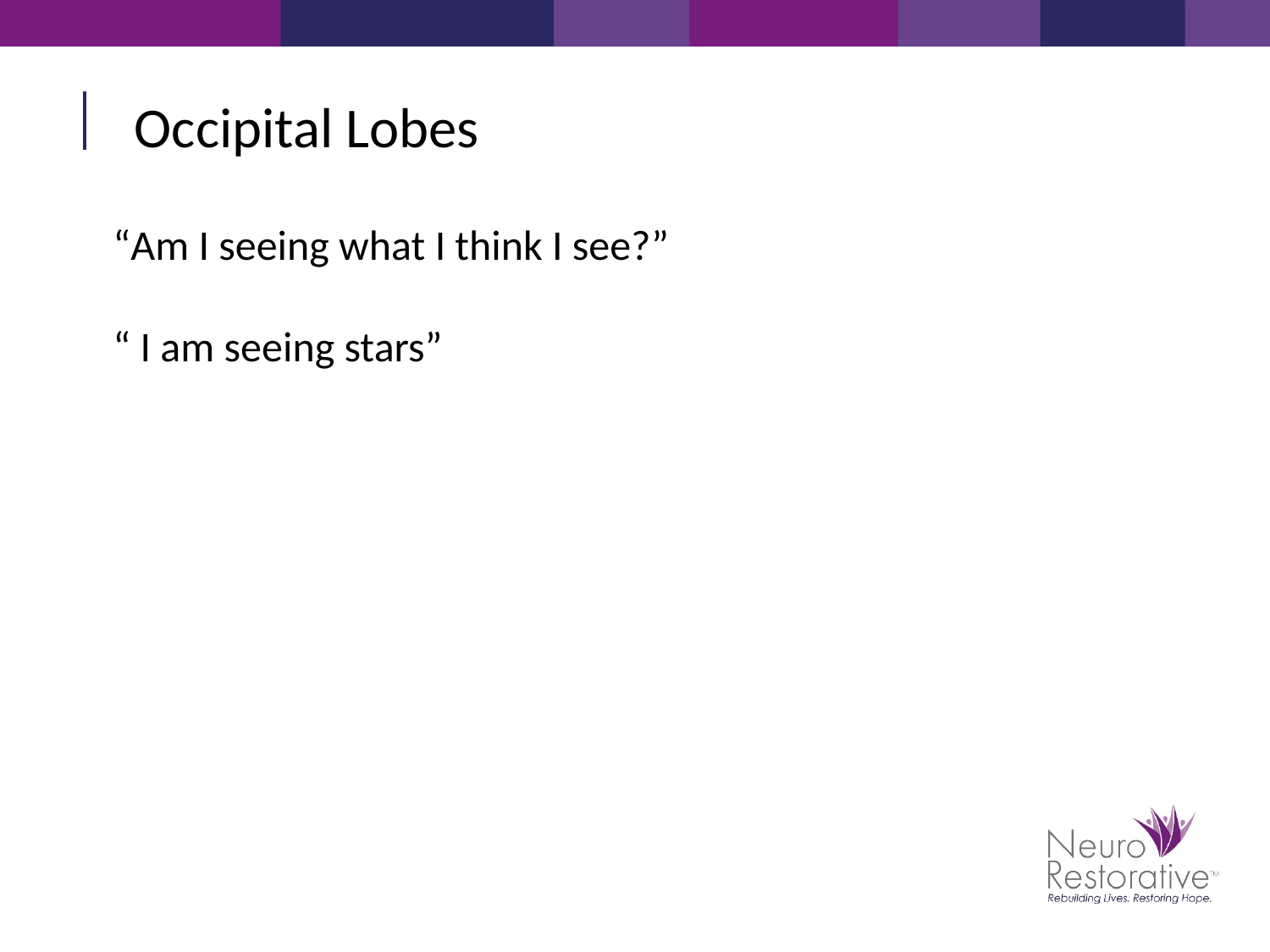

Occipital Lobes
“Am I seeing what I think I see?”
“ I am seeing stars”